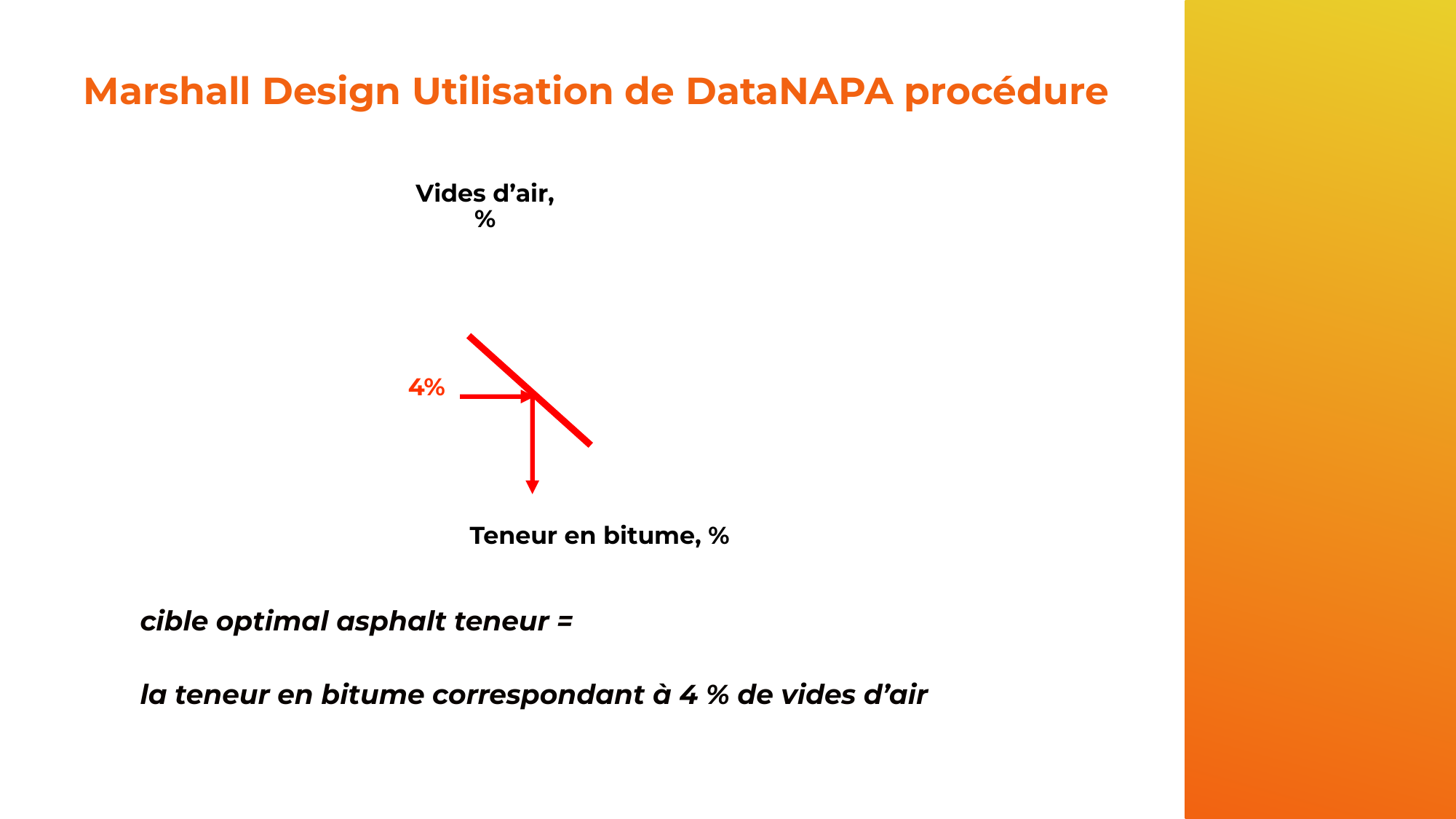

# Marshall Design Utilisation de DataNAPA procédure
Vides d’air, %

4%

Teneur en bitume, %
cible optimal asphalt teneur =
la teneur en bitume correspondant à 4 % de vides d’air